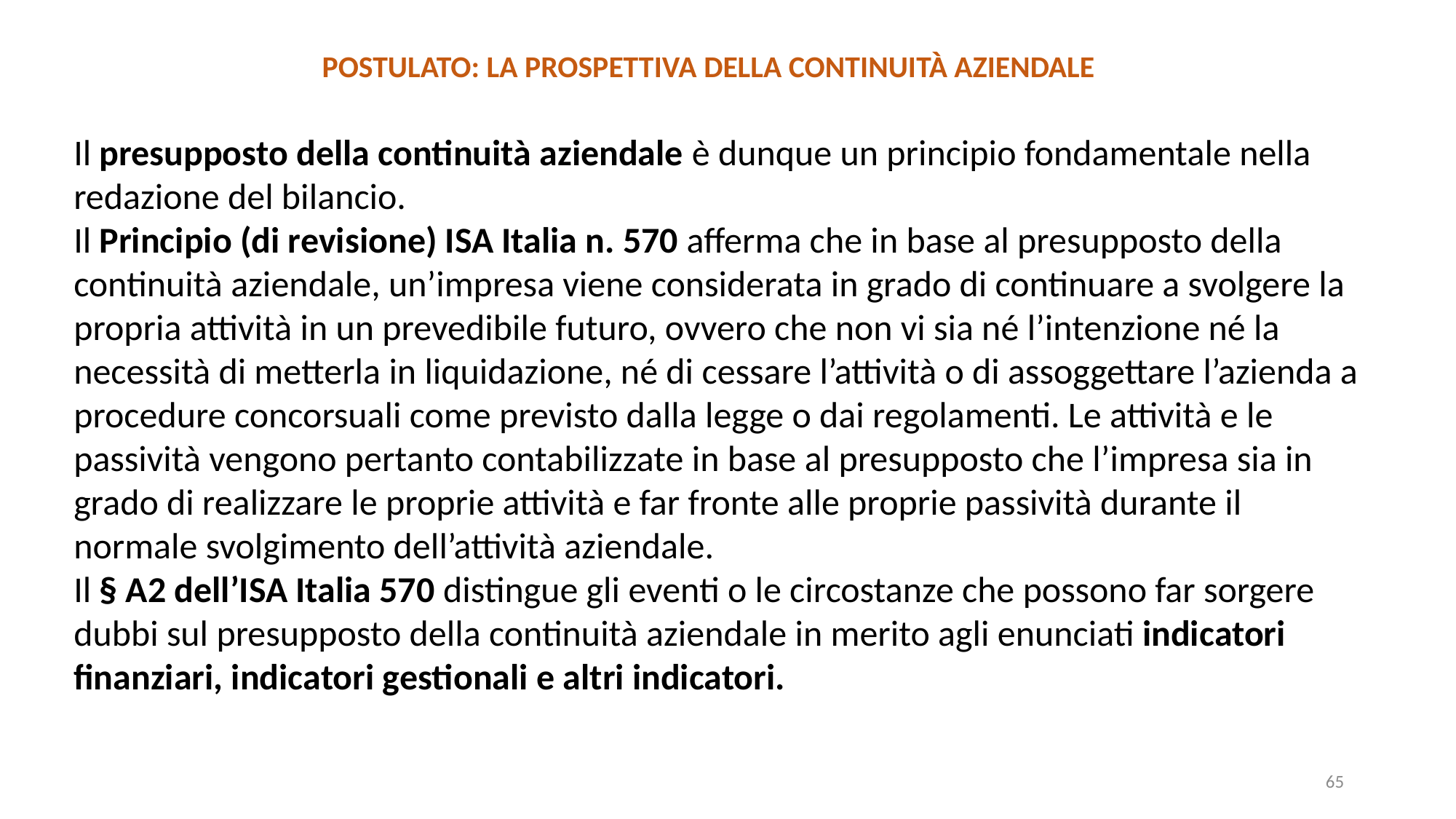

POSTULATO: LA PROSPETTIVA DELLA CONTINUITÀ AZIENDALE
Il presupposto della continuità aziendale è dunque un principio fondamentale nella
redazione del bilancio.
Il Principio (di revisione) ISA Italia n. 570 afferma che in base al presupposto della continuità aziendale, un’impresa viene considerata in grado di continuare a svolgere la propria attività in un prevedibile futuro, ovvero che non vi sia né l’intenzione né la necessità di metterla in liquidazione, né di cessare l’attività o di assoggettare l’azienda a procedure concorsuali come previsto dalla legge o dai regolamenti. Le attività e le passività vengono pertanto contabilizzate in base al presupposto che l’impresa sia in grado di realizzare le proprie attività e far fronte alle proprie passività durante il normale svolgimento dell’attività aziendale.
Il § A2 dell’ISA Italia 570 distingue gli eventi o le circostanze che possono far sorgere dubbi sul presupposto della continuità aziendale in merito agli enunciati indicatori finanziari, indicatori gestionali e altri indicatori.
65